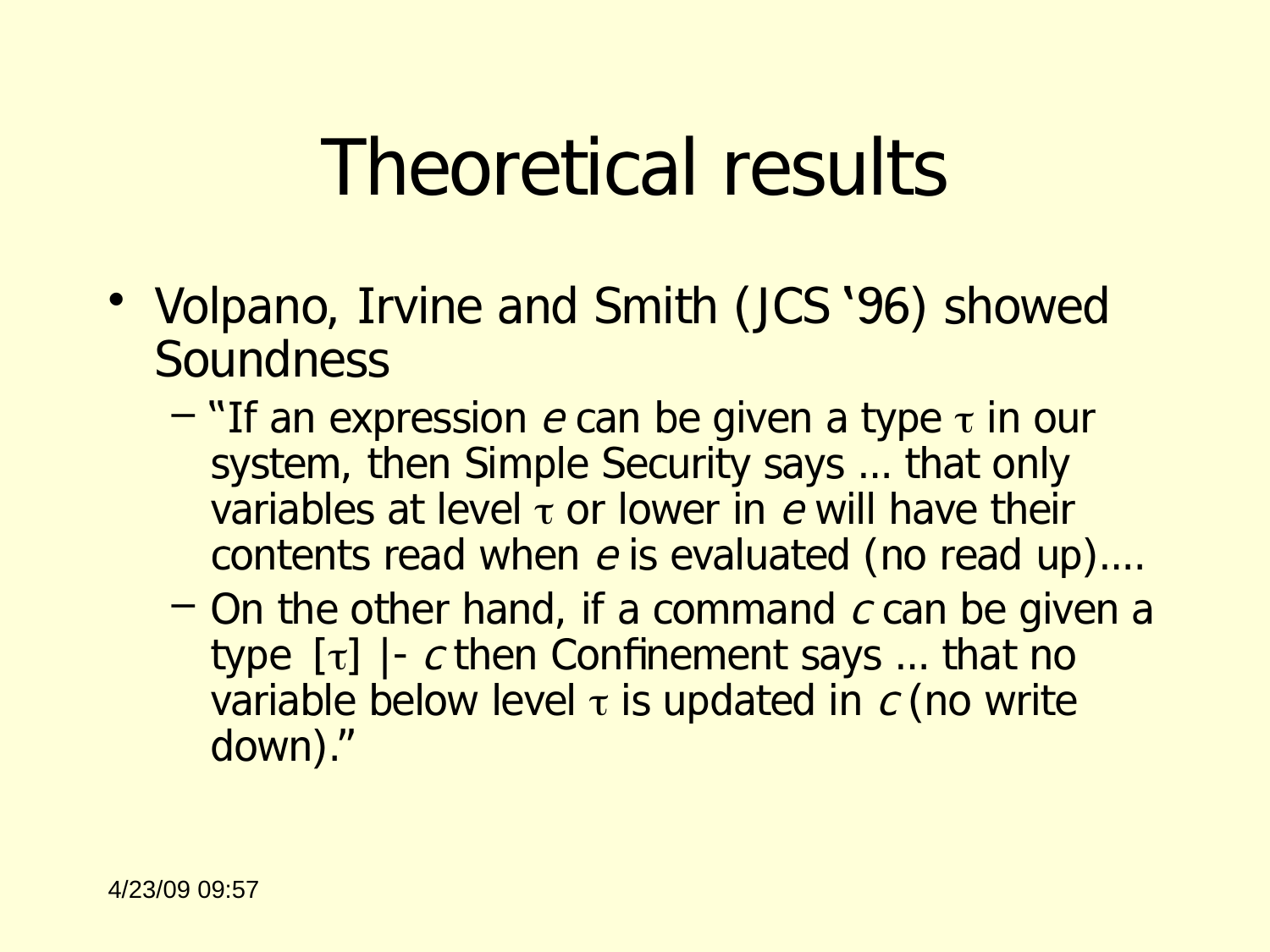

# Theoretical results
Volpano, Irvine and Smith (JCS ‘96) showed Soundness
“If an expression e can be given a type τ in our system, then Simple Security says … that only variables at level τ or lower in e will have their contents read when e is evaluated (no read up)….
On the other hand, if a command c can be given a type [τ] |- c then Confinement says … that no variable below level τ is updated in c (no write down).”

4/23/09 09:57